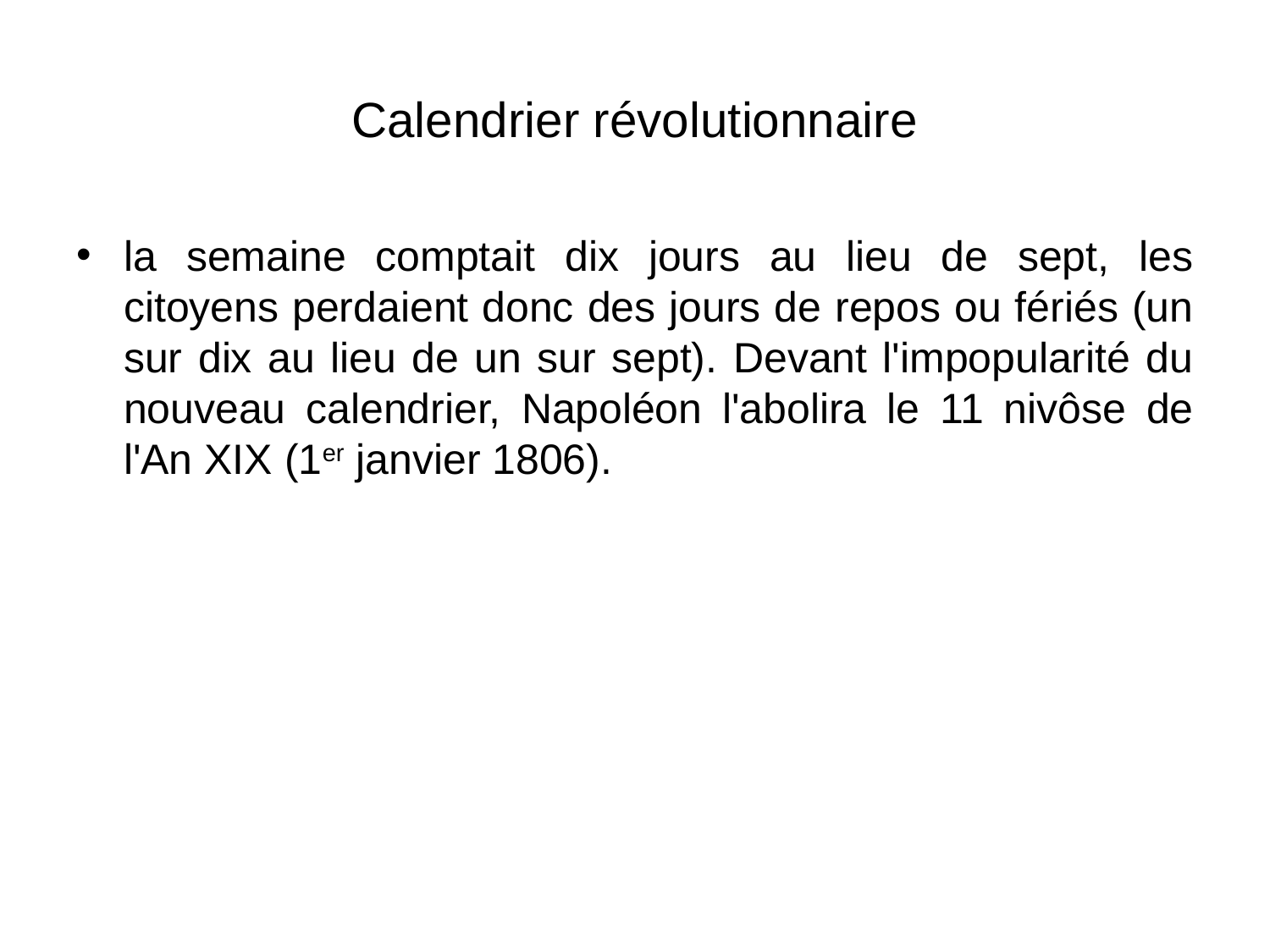

Calendrier révolutionnaire
la semaine comptait dix jours au lieu de sept, les citoyens perdaient donc des jours de repos ou fériés (un sur dix au lieu de un sur sept). Devant l'impopularité du nouveau calendrier, Napoléon l'abolira le 11 nivôse de l'An XIX (1er janvier 1806).